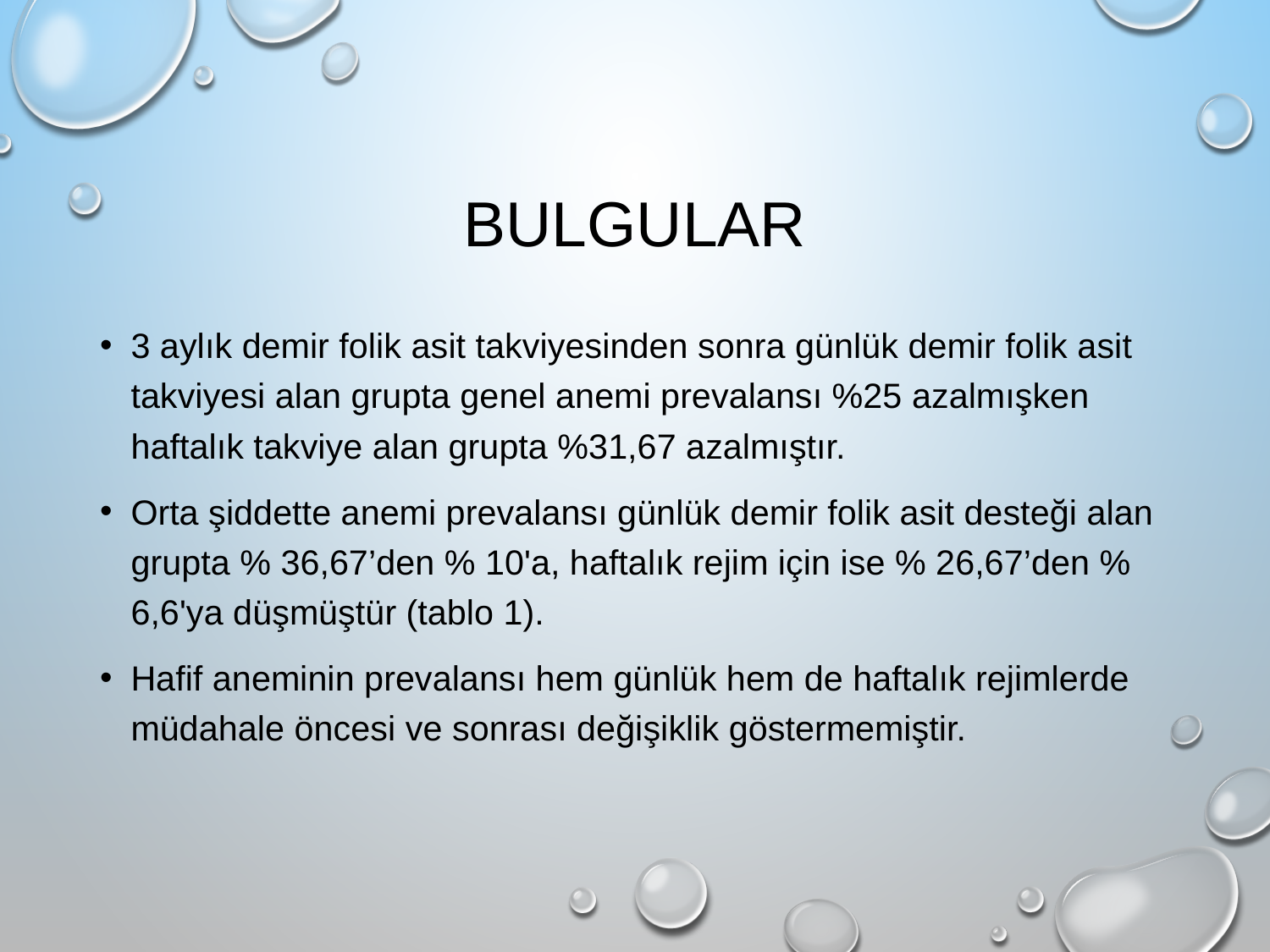

# Bulgular
3 aylık demir folik asit takviyesinden sonra günlük demir folik asit takviyesi alan grupta genel anemi prevalansı %25 azalmışken haftalık takviye alan grupta %31,67 azalmıştır.
Orta şiddette anemi prevalansı günlük demir folik asit desteği alan  grupta % 36,67’den % 10'a, haftalık rejim için ise % 26,67’den % 6,6'ya düşmüştür (tablo 1).
Hafif aneminin prevalansı hem günlük hem de haftalık rejimlerde müdahale öncesi ve sonrası değişiklik göstermemiştir.